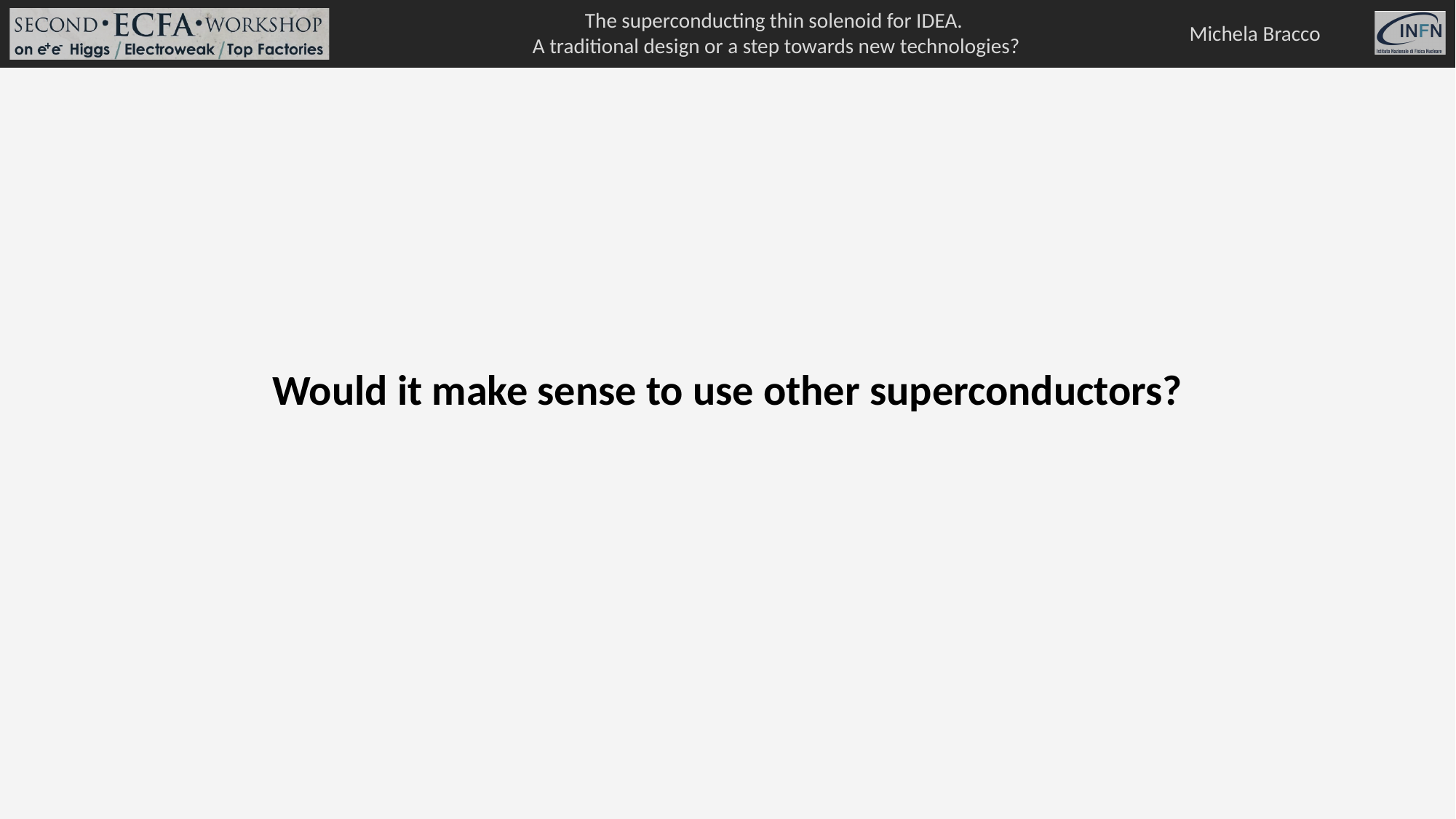

Would it make sense to use other superconductors?